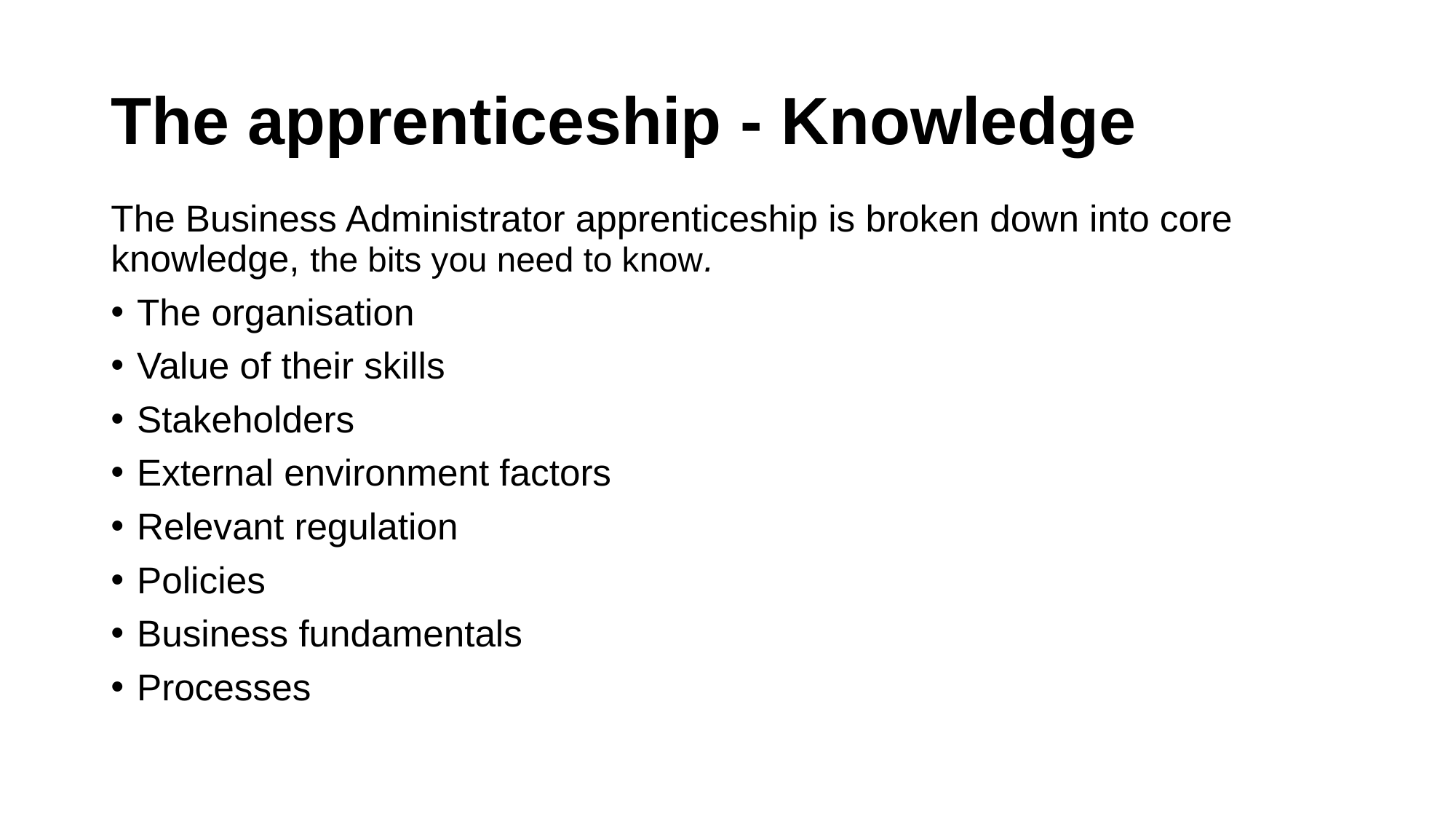

# The apprenticeship - Knowledge
The Business Administrator apprenticeship is broken down into core knowledge, the bits you need to know.
The organisation
Value of their skills
Stakeholders
External environment factors
Relevant regulation
Policies
Business fundamentals
Processes